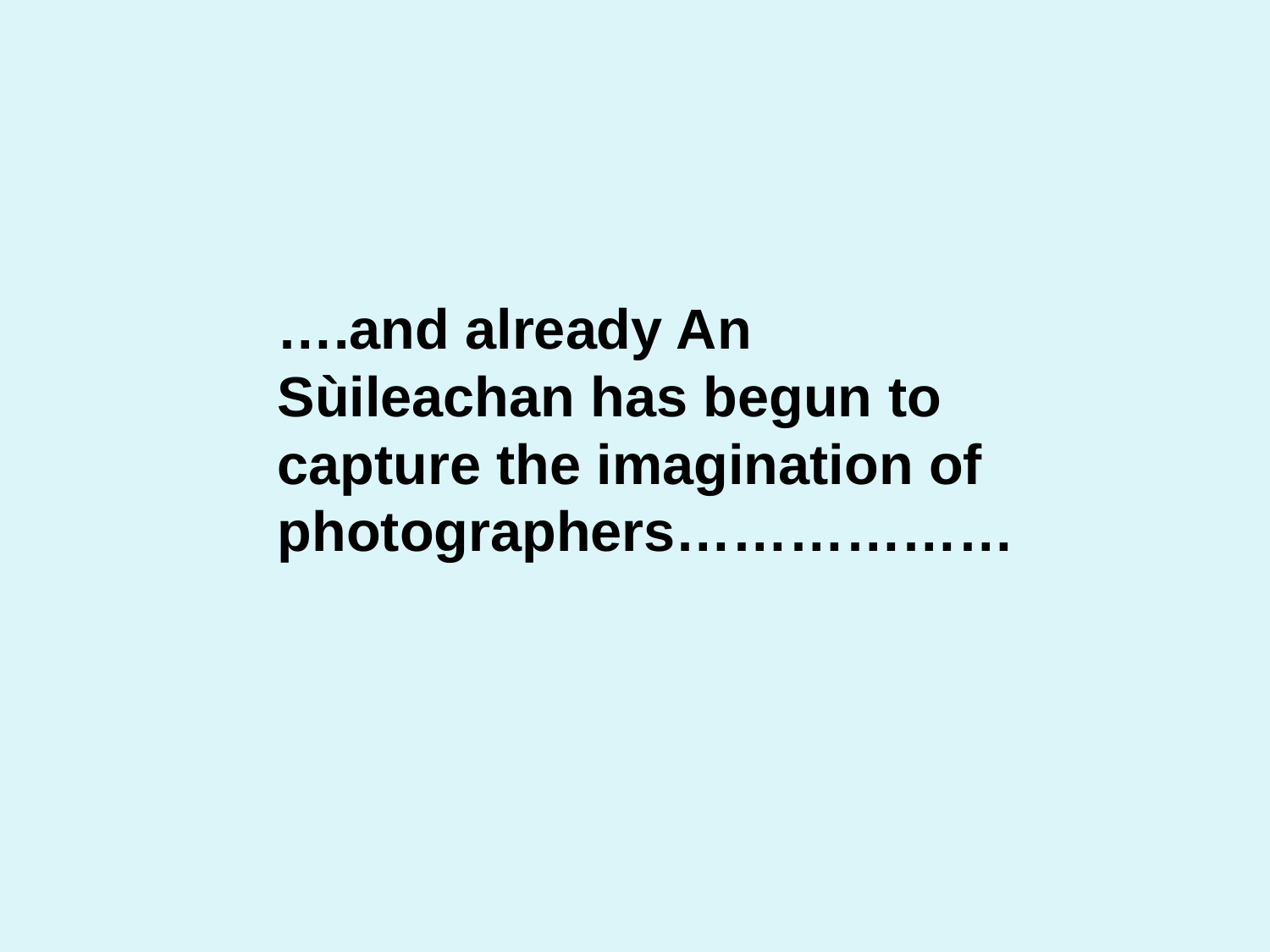

….and already An Sùileachan has begun to capture the imagination of photographers………………